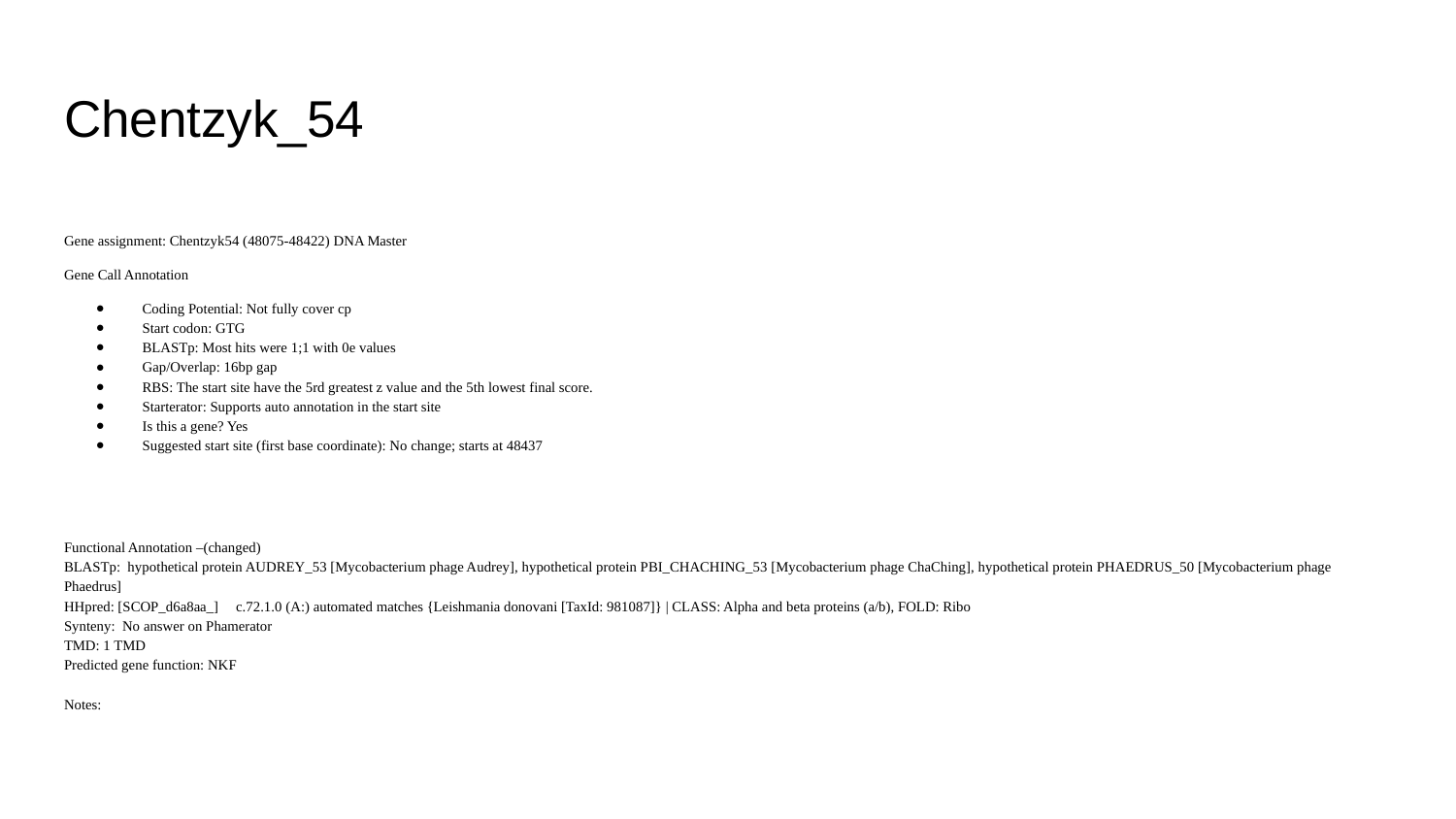

# Chentzyk_54

Gene assignment: Chentzyk54 (48075-48422) DNA Master
Gene Call Annotation
Coding Potential: Not fully cover cp
Start codon: GTG
BLASTp: Most hits were 1;1 with 0e values
Gap/Overlap: 16bp gap
RBS: The start site have the 5rd greatest z value and the 5th lowest final score.
Starterator: Supports auto annotation in the start site
Is this a gene? Yes
Suggested start site (first base coordinate): No change; starts at 48437

Functional Annotation –(changed)
BLASTp:  hypothetical protein AUDREY_53 [Mycobacterium phage Audrey], hypothetical protein PBI_CHACHING_53 [Mycobacterium phage ChaChing], hypothetical protein PHAEDRUS_50 [Mycobacterium phage Phaedrus]
HHpred: [SCOP_d6a8aa_]	c.72.1.0 (A:) automated matches {Leishmania donovani [TaxId: 981087]} | CLASS: Alpha and beta proteins (a/b), FOLD: Ribo
Synteny:  No answer on Phamerator
TMD: 1 TMD
Predicted gene function: NKF

Notes: